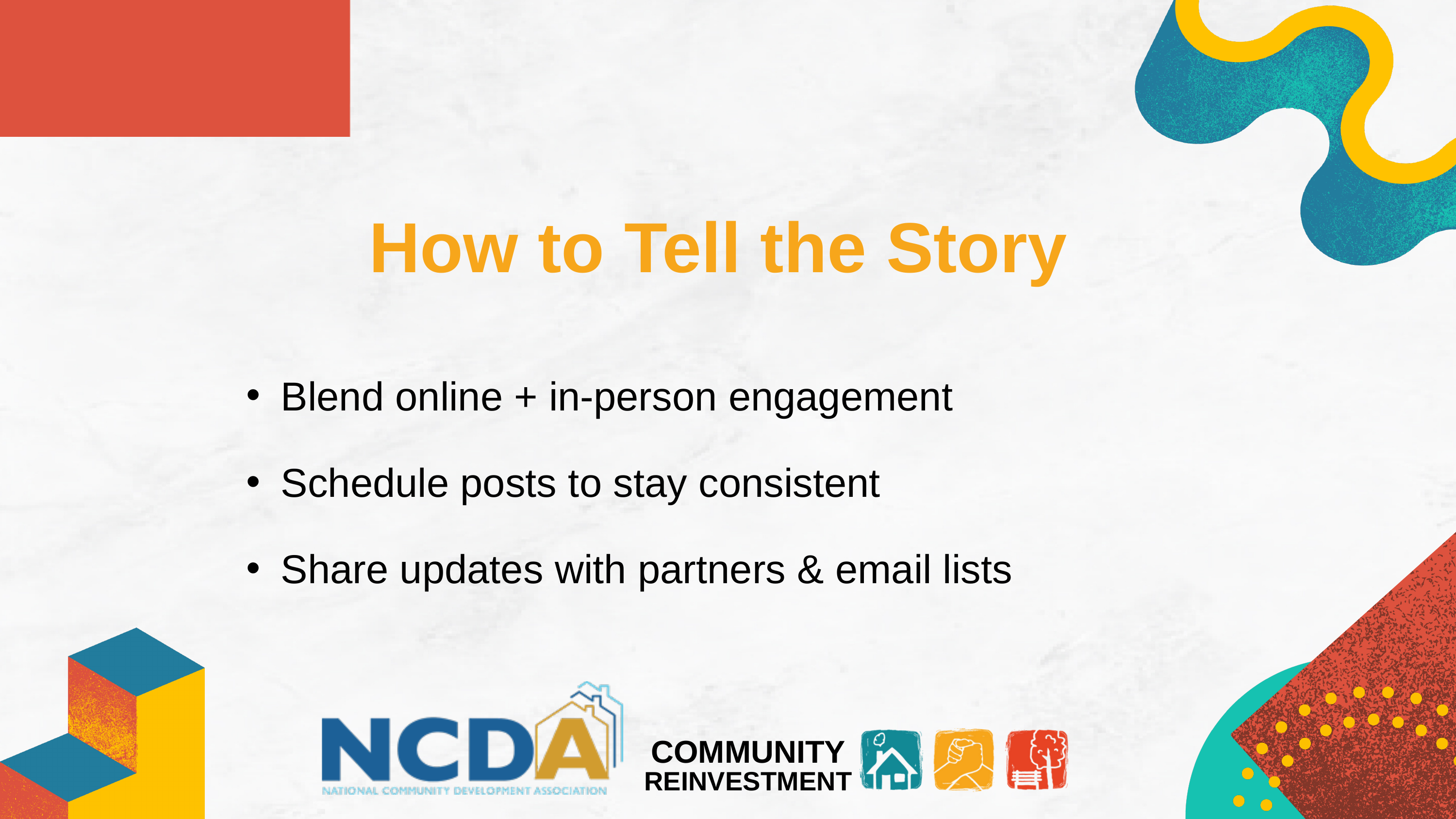

How to Tell the Story
Blend online + in-person engagement
Schedule posts to stay consistent
Share updates with partners & email lists

COMMUNITY
REINVESTMENT